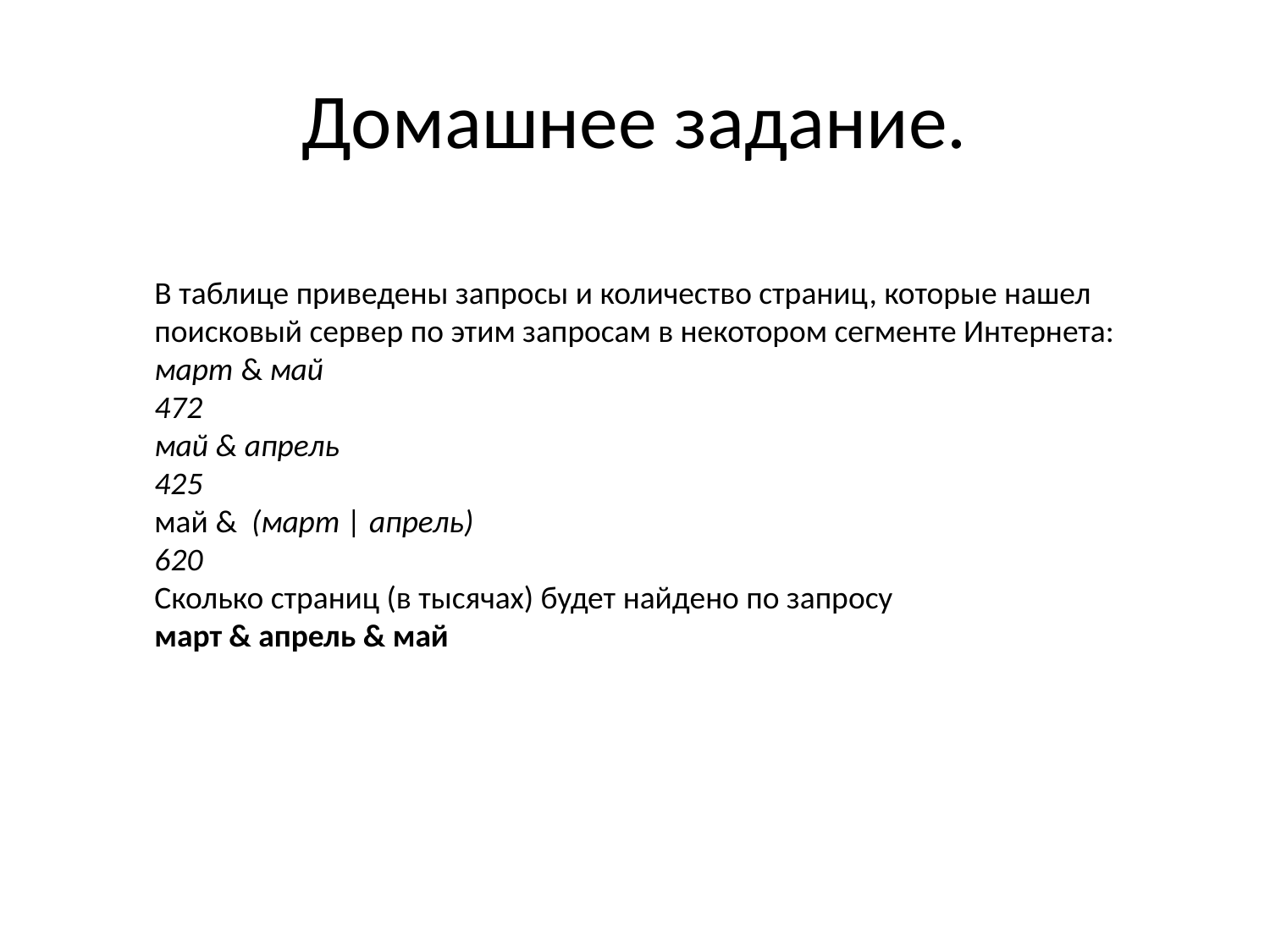

# Домашнее задание.
В таблице приведены запросы и количество страниц, которые нашел
поисковый сервер по этим запросам в некотором сегменте Интернета:
март & май
472
май & апрель
425
май &  (март | апрель)
620
Сколько страниц (в тысячах) будет найдено по запросу
март & апрель & май